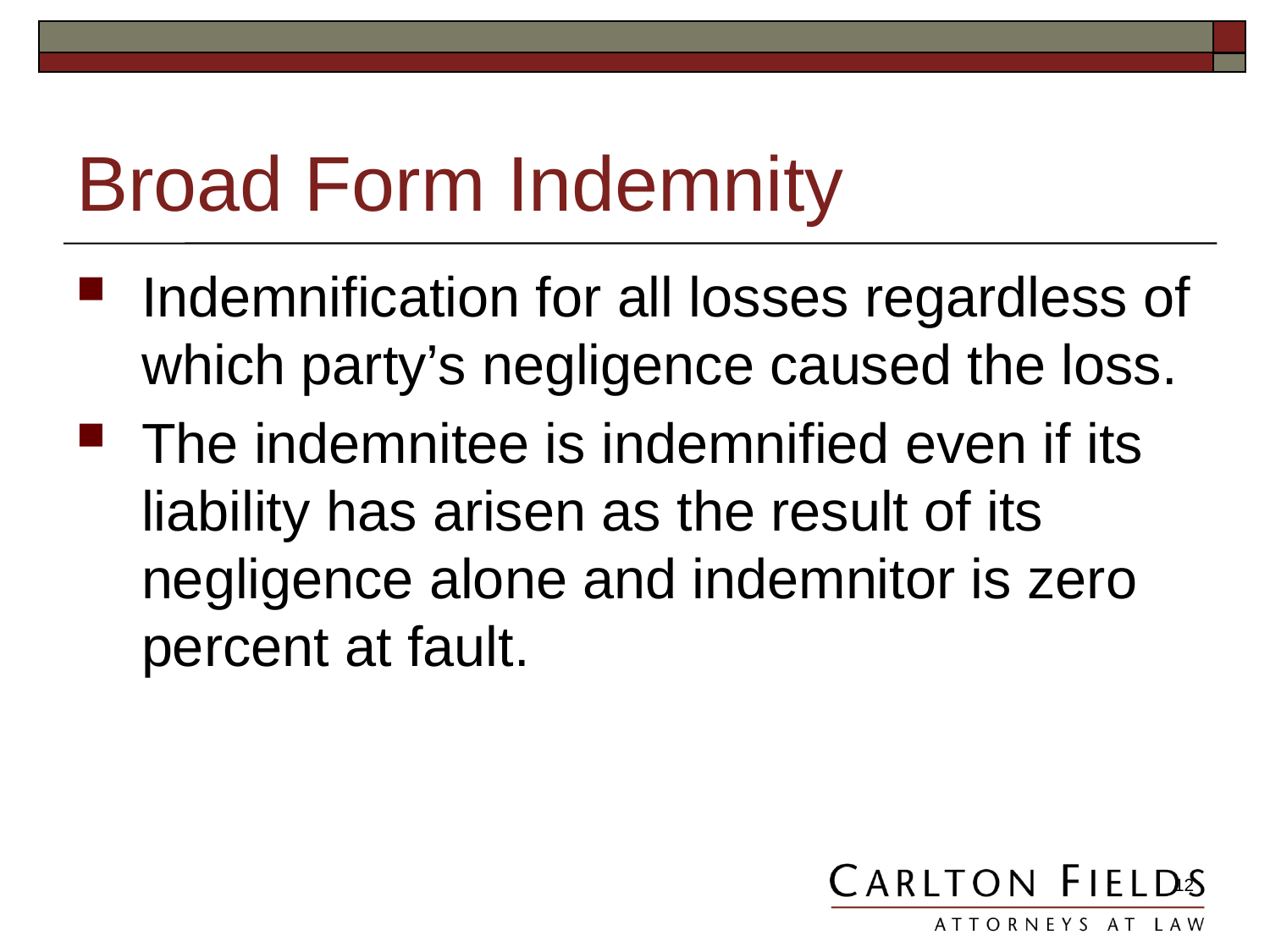

# Broad Form Indemnity
Indemnification for all losses regardless of which party’s negligence caused the loss.
The indemnitee is indemnified even if its liability has arisen as the result of its negligence alone and indemnitor is zero percent at fault.
12